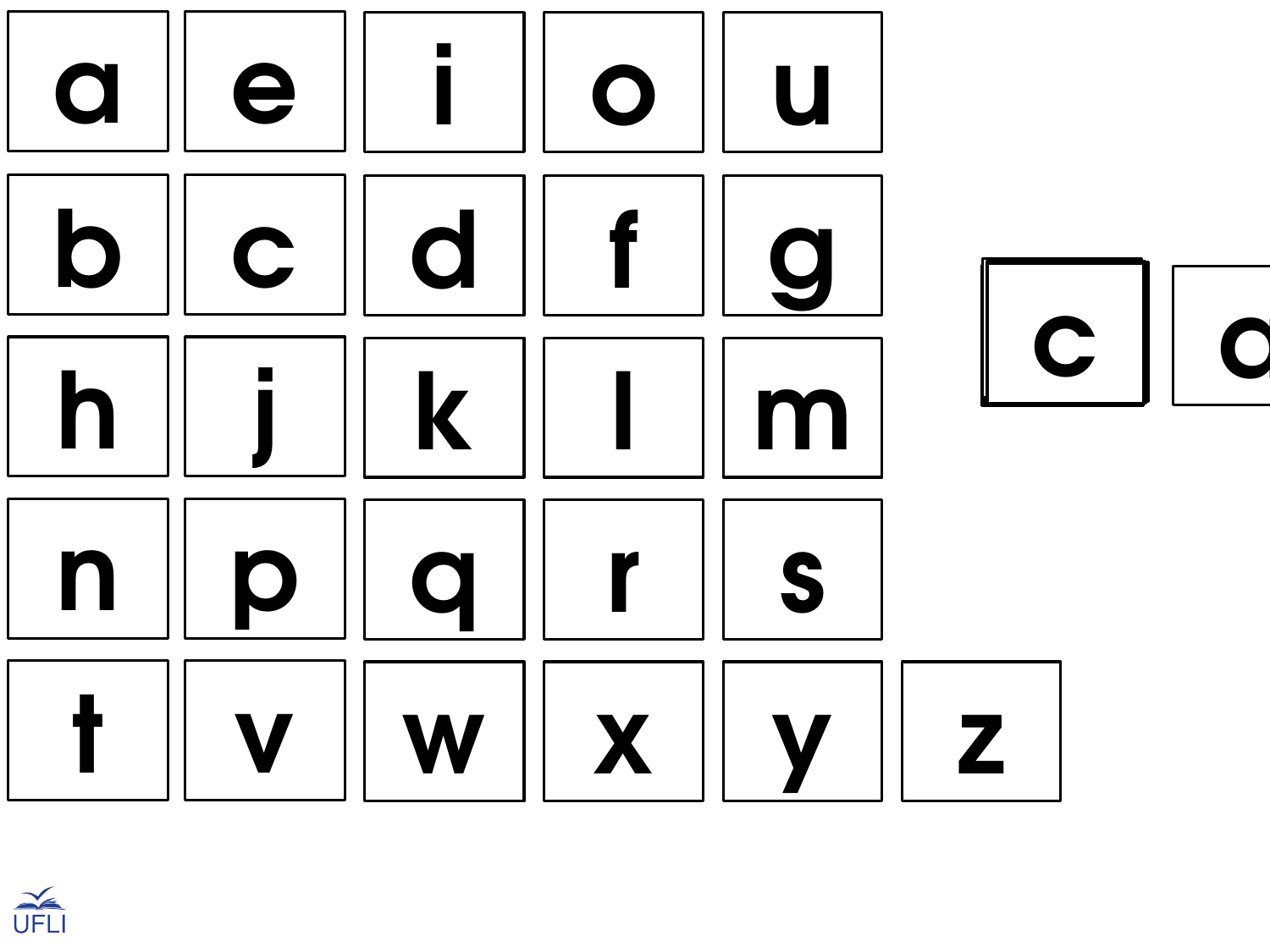

e
a
i
o
u
c
b
d
f
g
b
m
s
h
l
t
t
c
g
p
d
t
s
c
p
d
a
m
l
b
g
t
j
h
k
l
m
p
n
q
r
s
v
t
w
x
y
z